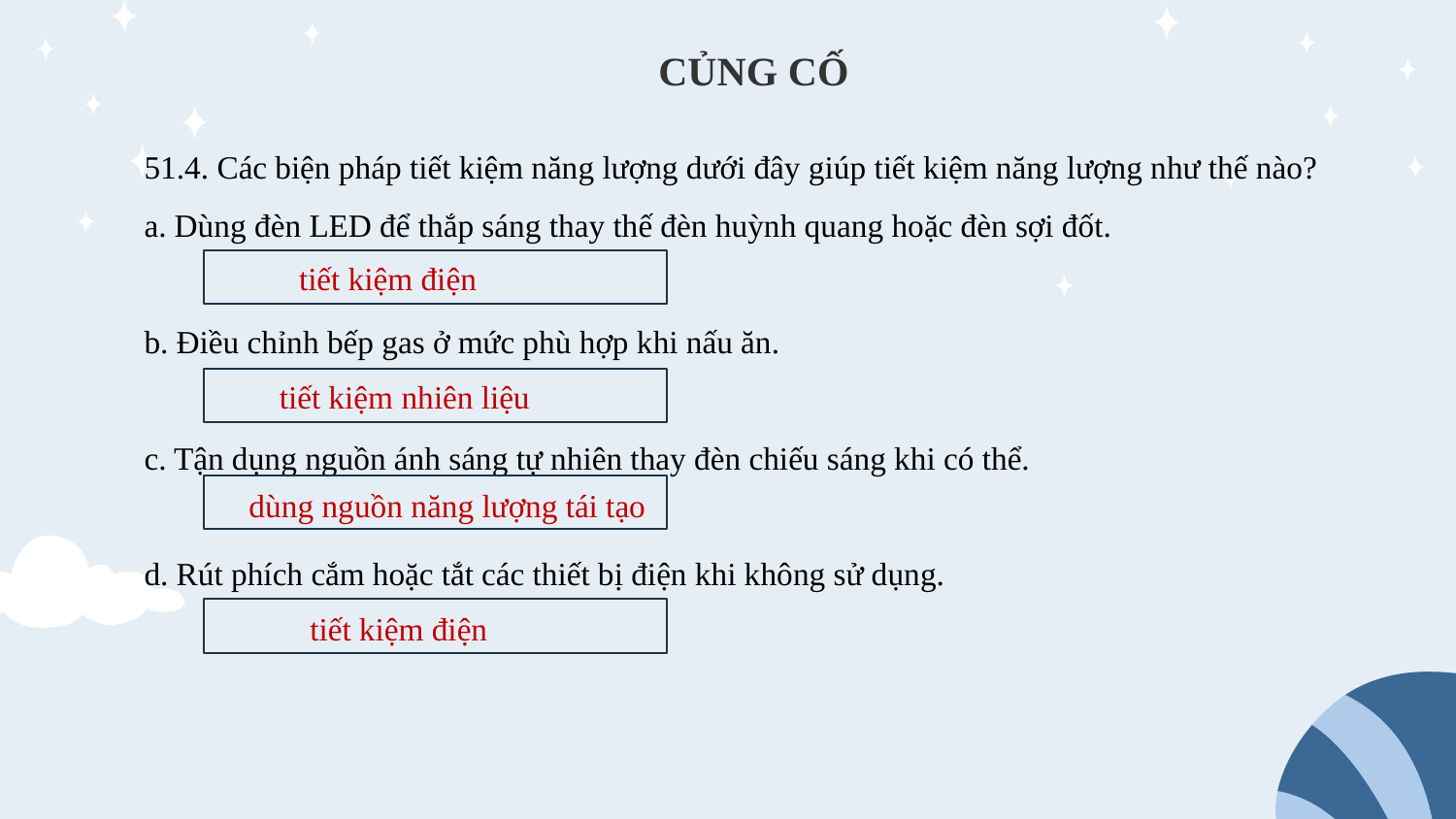

CỦNG CỐ
51.4. Các biện pháp tiết kiệm năng lượng dưới đây giúp tiết kiệm năng lượng như thế nào?
a. Dùng đèn LED để thắp sáng thay thế đèn huỳnh quang hoặc đèn sợi đốt.

b. Điều chỉnh bếp gas ở mức phù hợp khi nấu ăn.

c. Tận dụng nguồn ánh sáng tự nhiên thay đèn chiếu sáng khi có thể.

d. Rút phích cắm hoặc tắt các thiết bị điện khi không sử dụng.

tiết kiệm điện

tiết kiệm nhiên liệu

dùng nguồn năng lượng tái tạo

tiết kiệm điện